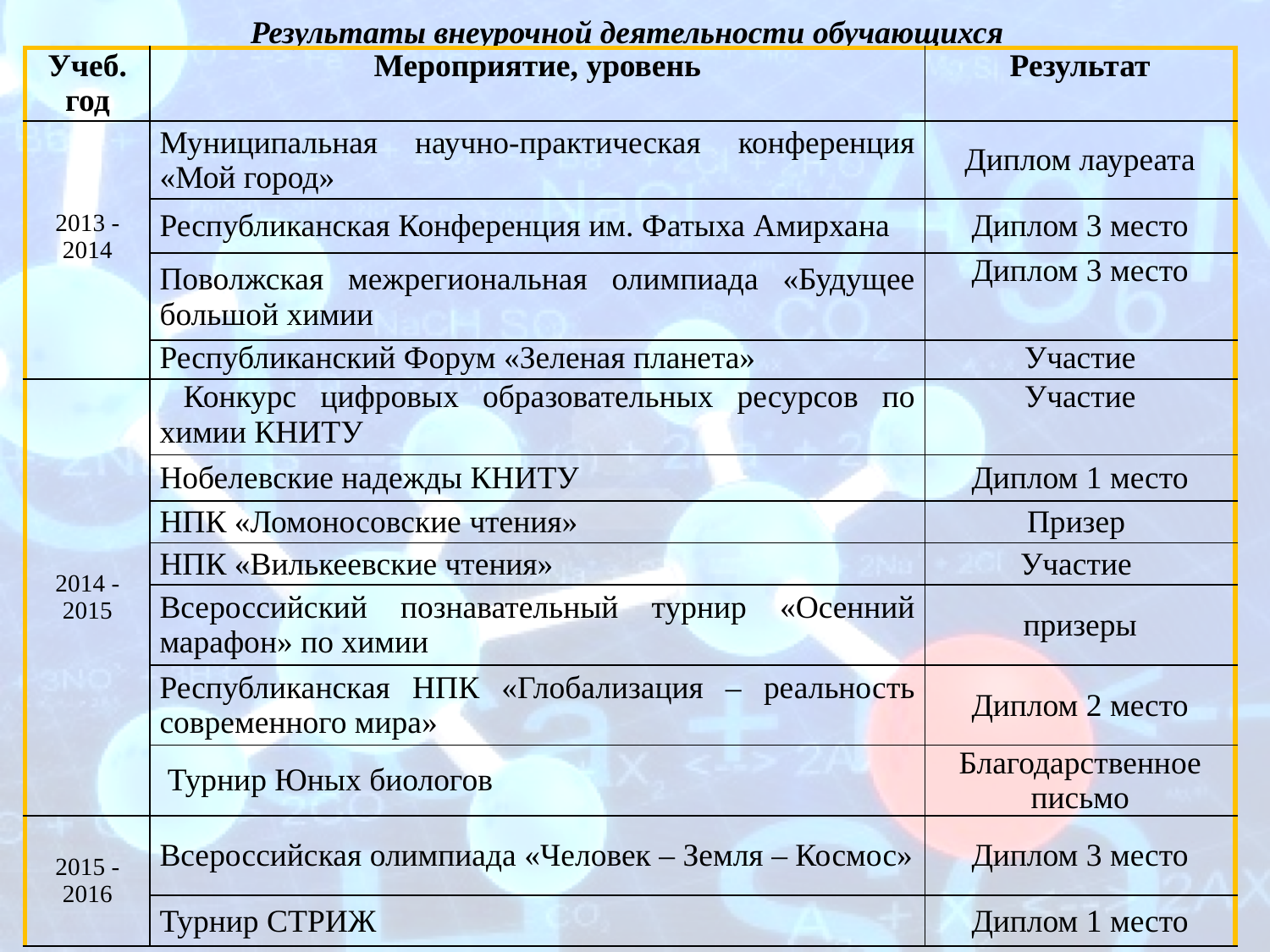

# Результаты внеурочной деятельности обучающихся
| Учеб. год | Мероприятие, уровень | Результат |
| --- | --- | --- |
| 2013 - 2014 | Муниципальная научно-практическая конференция «Мой город» | Диплом лауреата |
|  | Республиканская Конференция им. Фатыха Амирхана | Диплом 3 место |
|  | Поволжская межрегиональная олимпиада «Будущее большой химии | Диплом 3 место |
|  | Республиканский Форум «Зеленая планета» | Участие |
| 2014 - 2015 | Конкурс цифровых образовательных ресурсов по химии КНИТУ | Участие |
|  | Нобелевские надежды КНИТУ | Диплом 1 место |
|  | НПК «Ломоносовские чтения» | Призер |
|  | НПК «Вилькеевские чтения» | Участие |
|  | Всероссийский познавательный турнир «Осенний марафон» по химии | призеры |
|  | Республиканская НПК «Глобализация – реальность современного мира» | Диплом 2 место |
|  | Турнир Юных биологов | Благодарственное письмо |
| 2015 - 2016 | Всероссийская олимпиада «Человек – Земля – Космос» | Диплом 3 место |
|  | Турнир СТРИЖ | Диплом 1 место |